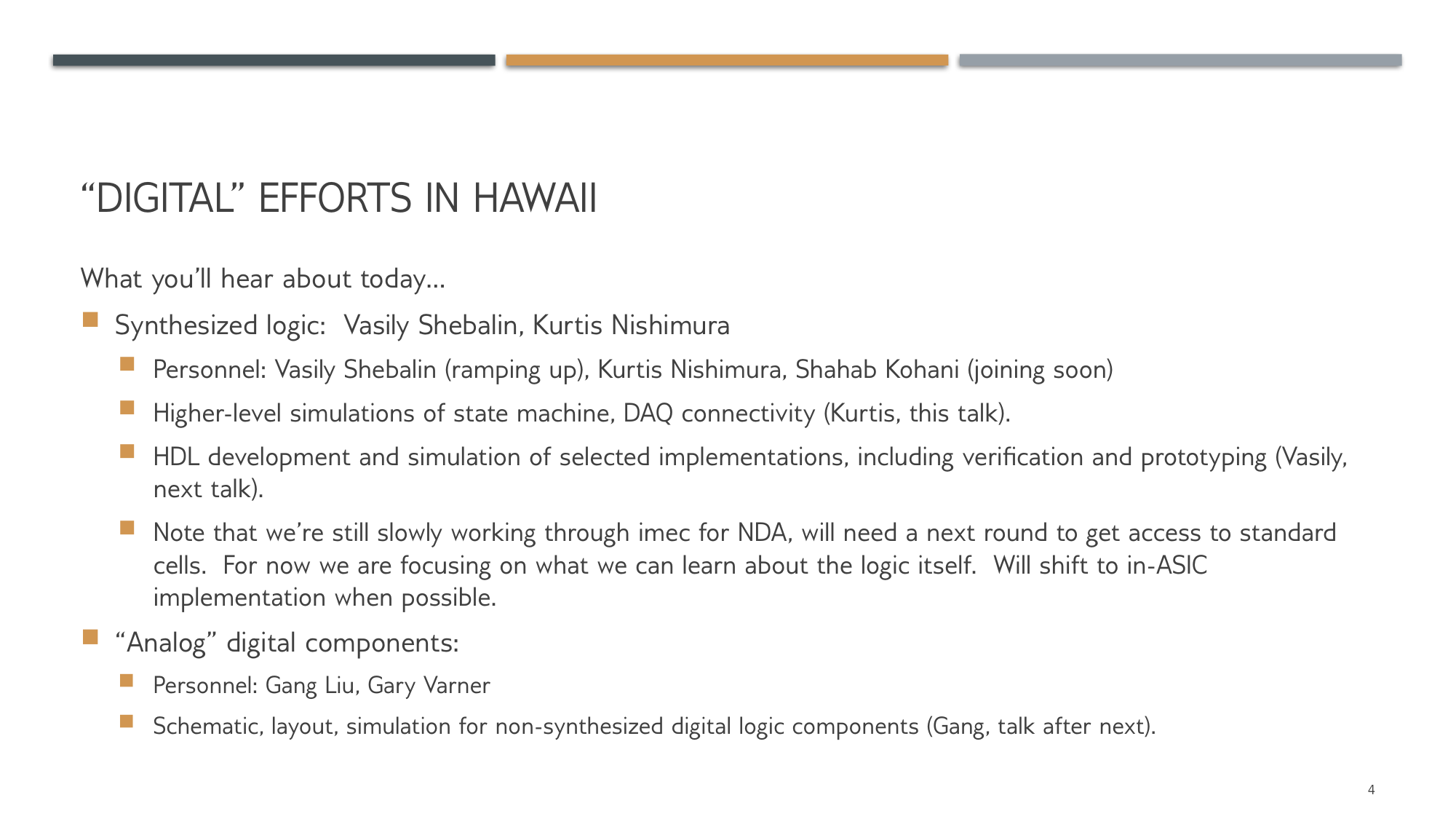

# “Digital” Efforts in Hawaii
What you’ll hear about today…
Synthesized logic:  Vasily Shebalin, Kurtis Nishimura
Personnel: Vasily Shebalin (ramping up), Kurtis Nishimura, Shahab Kohani (joining soon)
Higher-level simulations of state machine, DAQ connectivity (Kurtis, this talk).
HDL development and simulation of selected implementations, including verification and prototyping (Vasily, next talk).
Note that we’re still slowly working through imec for NDA, will need a next round to get access to standard cells.  For now we are focusing on what we can learn about the logic itself.  Will shift to in-ASIC implementation when possible.
“Analog” digital components:
Personnel: Gang Liu, Gary Varner
Schematic, layout, simulation for non-synthesized digital logic components (Gang, talk after next).
4